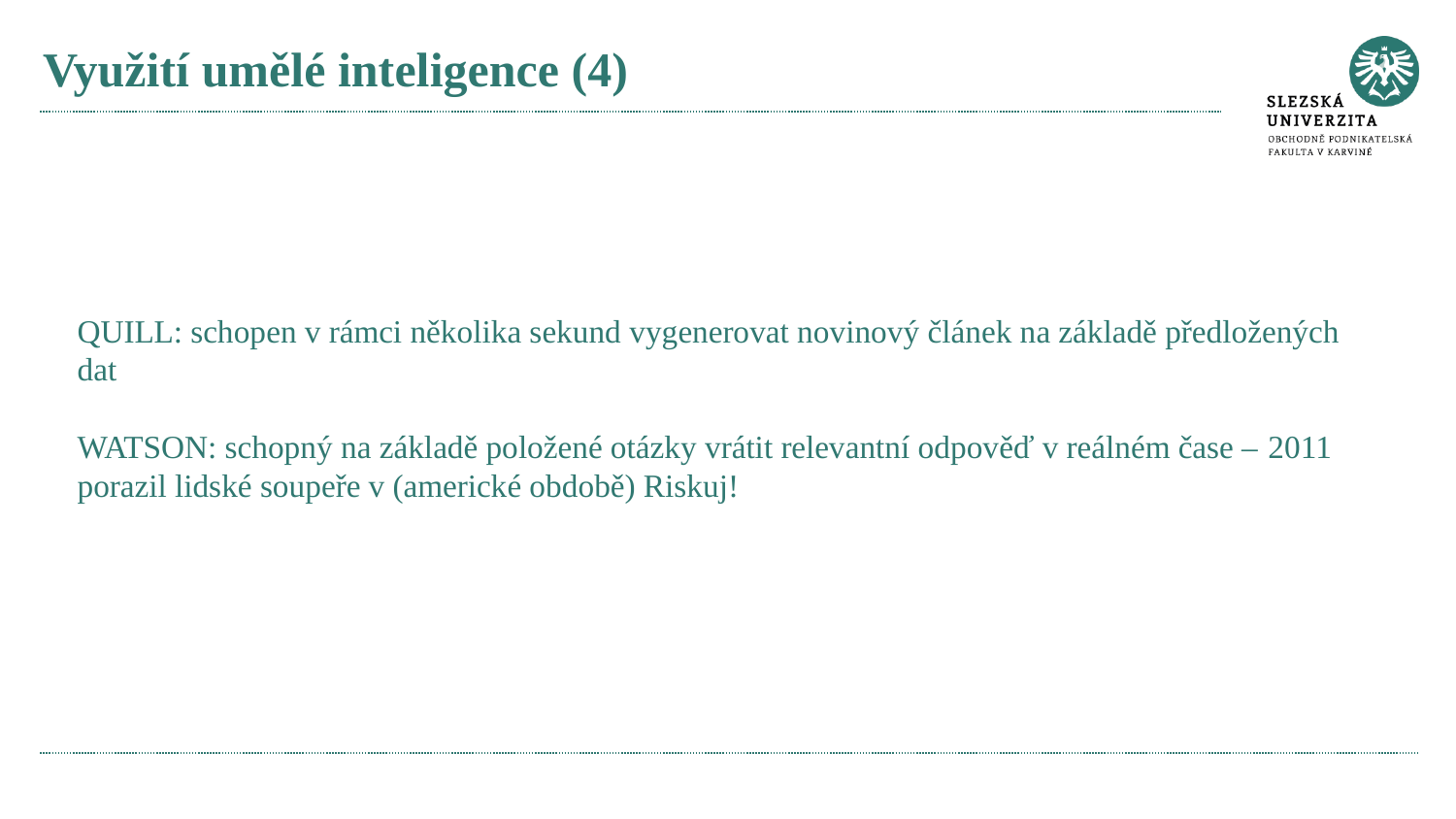

# Využití umělé inteligence (4)
QUILL: schopen v rámci několika sekund vygenerovat novinový článek na základě předložených dat

WATSON: schopný na základě položené otázky vrátit relevantní odpověď v reálném čase – 2011 porazil lidské soupeře v (americké obdobě) Riskuj!